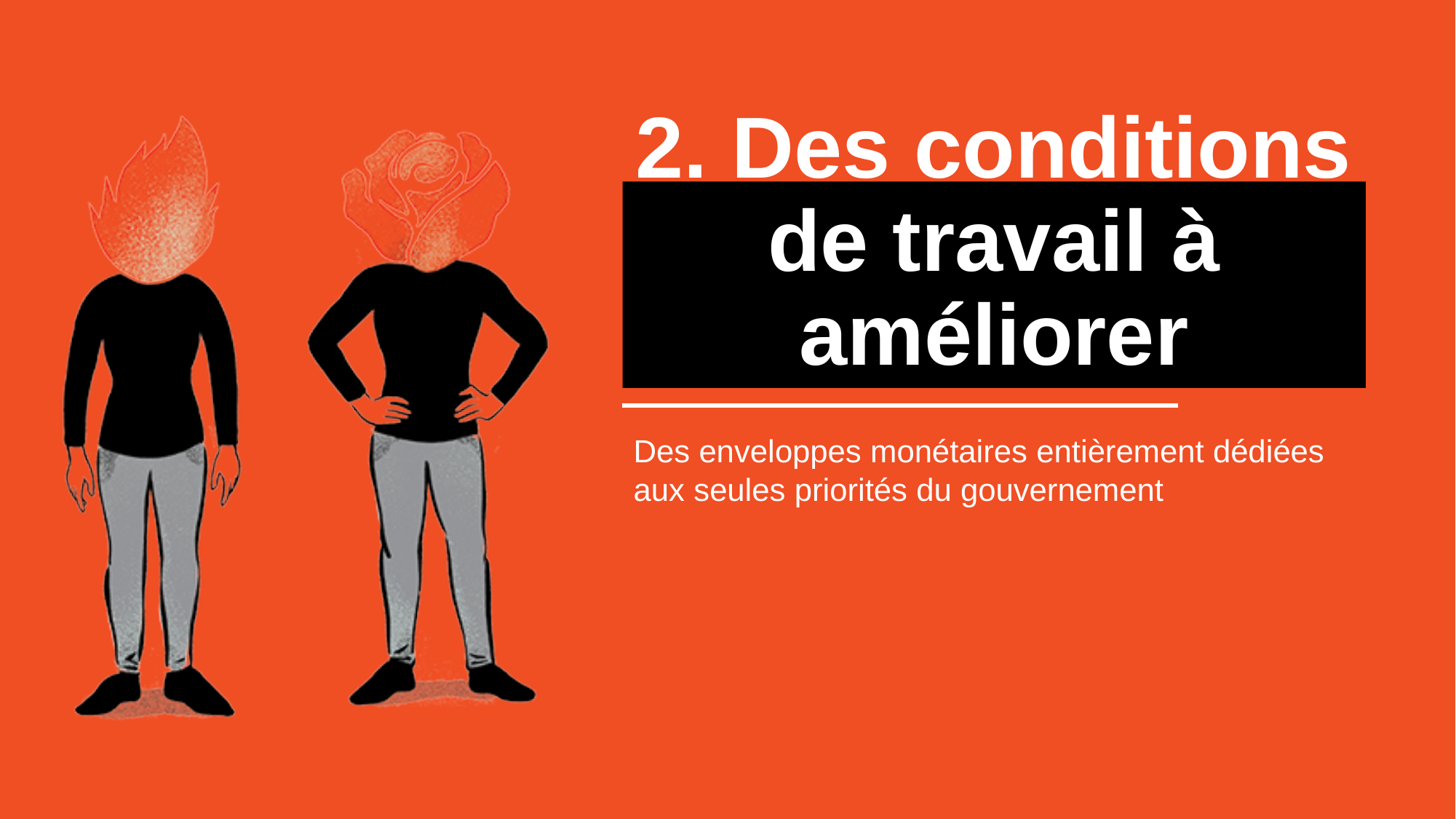

# 2. Des conditions de travail à améliorer
Des enveloppes monétaires entièrement dédiées aux seules priorités du gouvernement